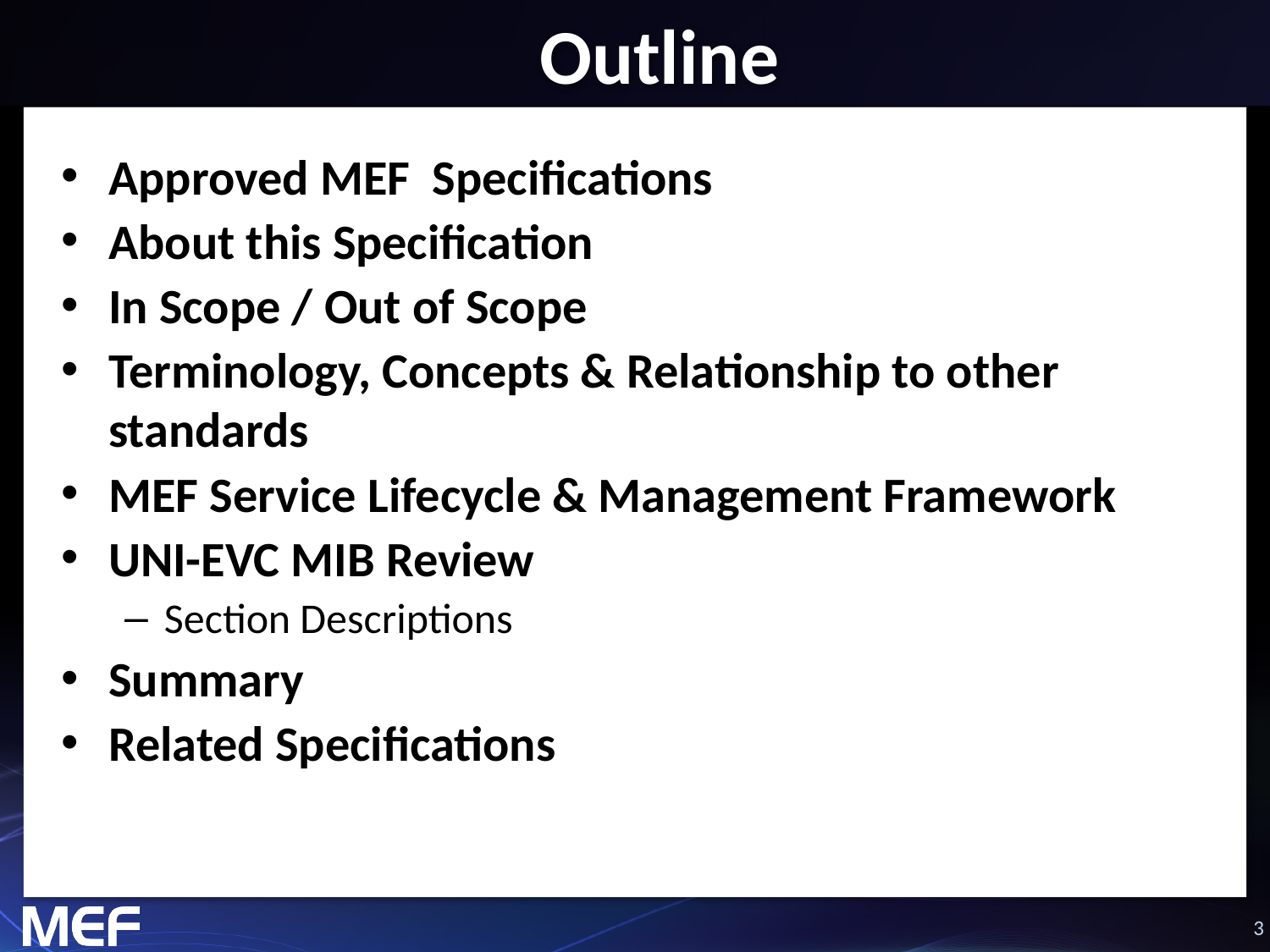

# Outline
Approved MEF  Specifications
About this Specification
In Scope / Out of Scope
Terminology, Concepts & Relationship to other standards
MEF Service Lifecycle & Management Framework
UNI-EVC MIB Review
Section Descriptions
Summary
Related Specifications